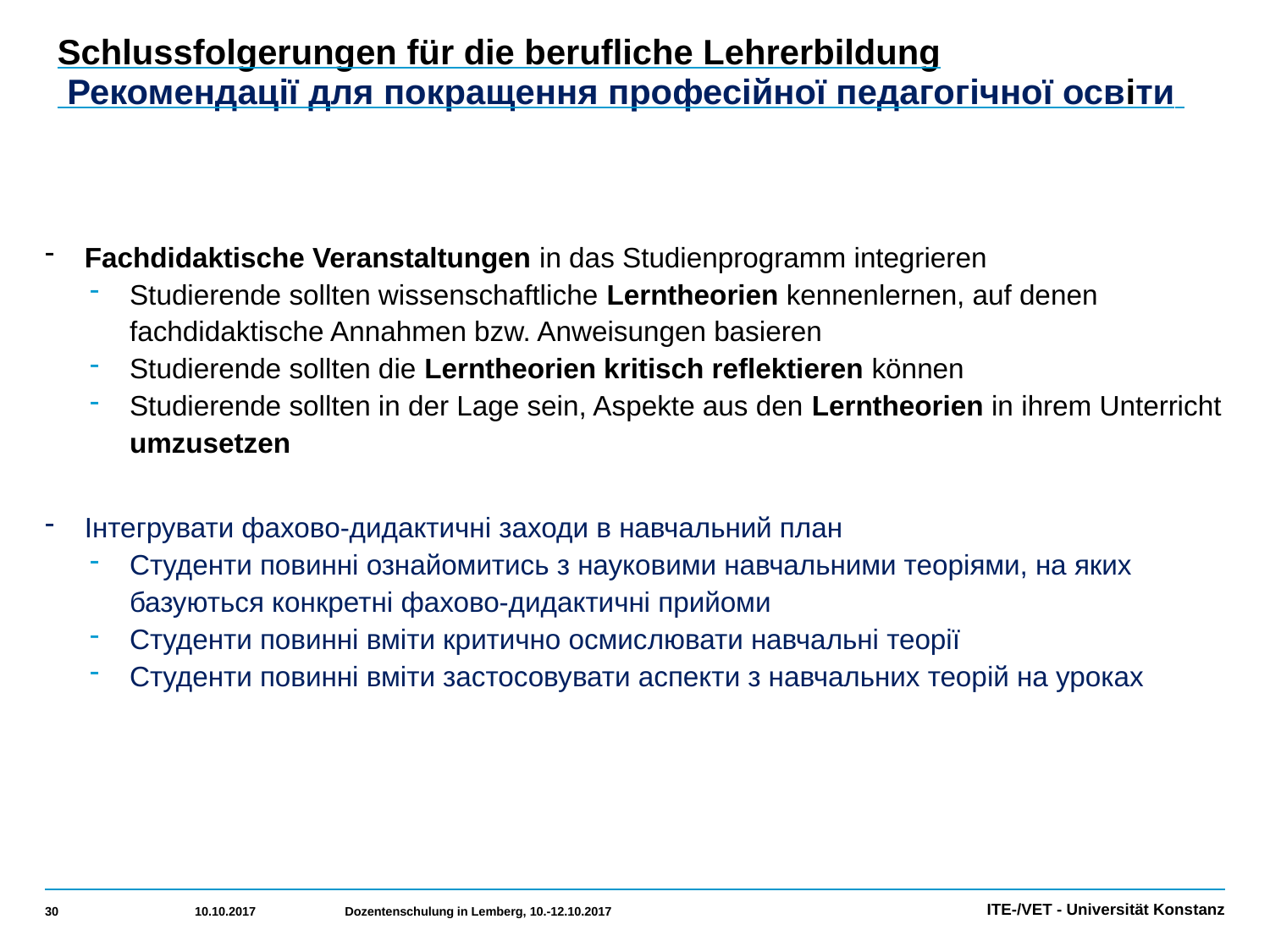

# Schlussfolgerungen für die berufliche Lehrerbildung Рекомендації для покращення професійної педагогічної освіти
Fachdidaktische Veranstaltungen in das Studienprogramm integrieren
Studierende sollten wissenschaftliche Lerntheorien kennenlernen, auf denen fachdidaktische Annahmen bzw. Anweisungen basieren
Studierende sollten die Lerntheorien kritisch reflektieren können
Studierende sollten in der Lage sein, Aspekte aus den Lerntheorien in ihrem Unterricht umzusetzen

Інтегрувати фахово-дидактичні заходи в навчальний план
Студенти повинні ознайомитись з науковими навчальними теоріями, на яких базуються конкретні фахово-дидактичні прийоми
Студенти повинні вміти критично осмислювати навчальні теорії
Студенти повинні вміти застосовувати аспекти з навчальних теорій на уроках

30
10.10.2017
Dozentenschulung in Lemberg, 10.-12.10.2017